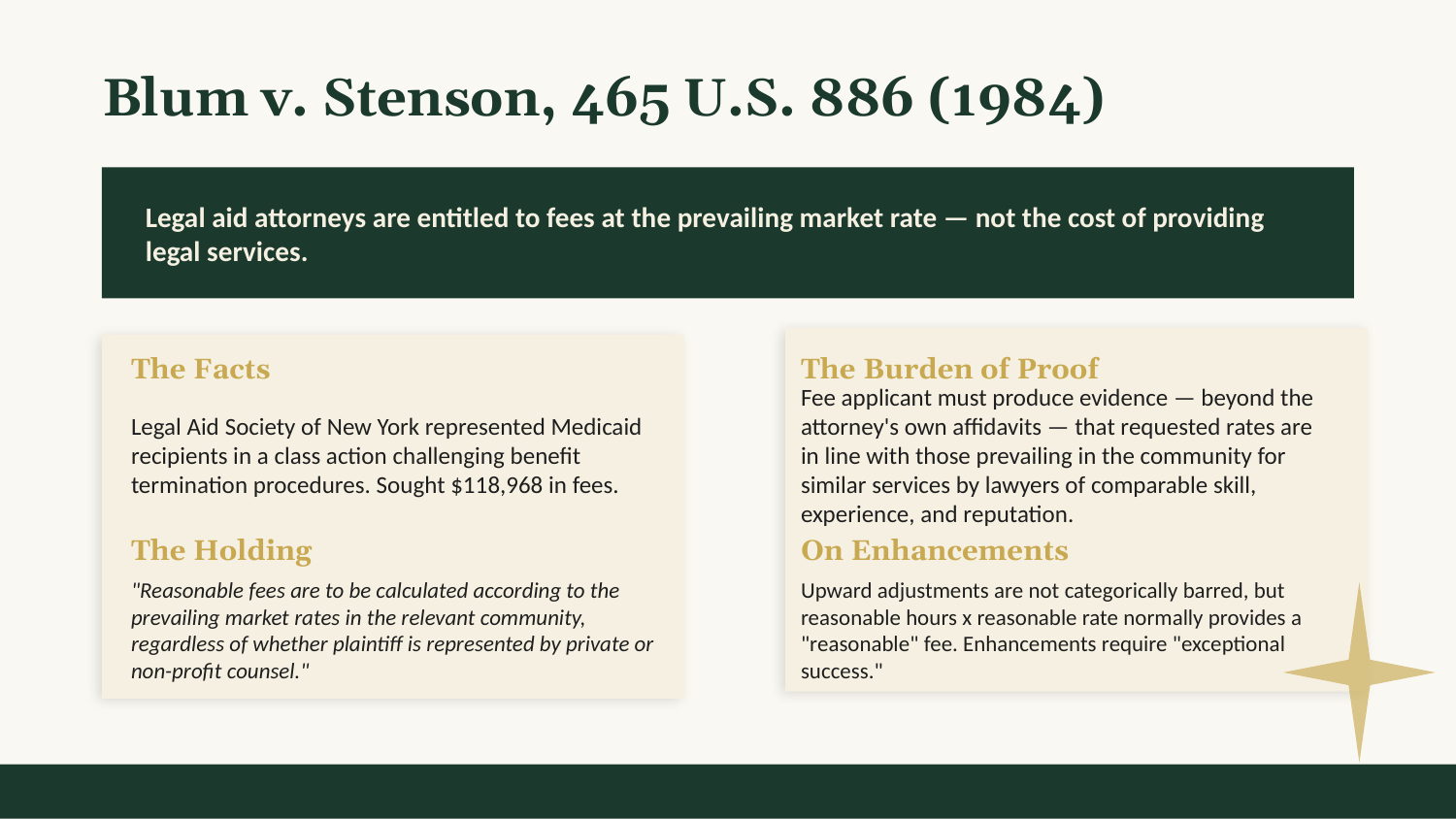

Blum v. Stenson, 465 U.S. 886 (1984)

Legal aid attorneys are entitled to fees at the prevailing market rate — not the cost of providing legal services.

The Facts
The Burden of Proof
Legal Aid Society of New York represented Medicaid recipients in a class action challenging benefit termination procedures. Sought $118,968 in fees.
Fee applicant must produce evidence — beyond the attorney's own affidavits — that requested rates are in line with those prevailing in the community for similar services by lawyers of comparable skill, experience, and reputation.
The Holding
On Enhancements
"Reasonable fees are to be calculated according to the prevailing market rates in the relevant community, regardless of whether plaintiff is represented by private or non-profit counsel."
Upward adjustments are not categorically barred, but reasonable hours x reasonable rate normally provides a "reasonable" fee. Enhancements require "exceptional success."